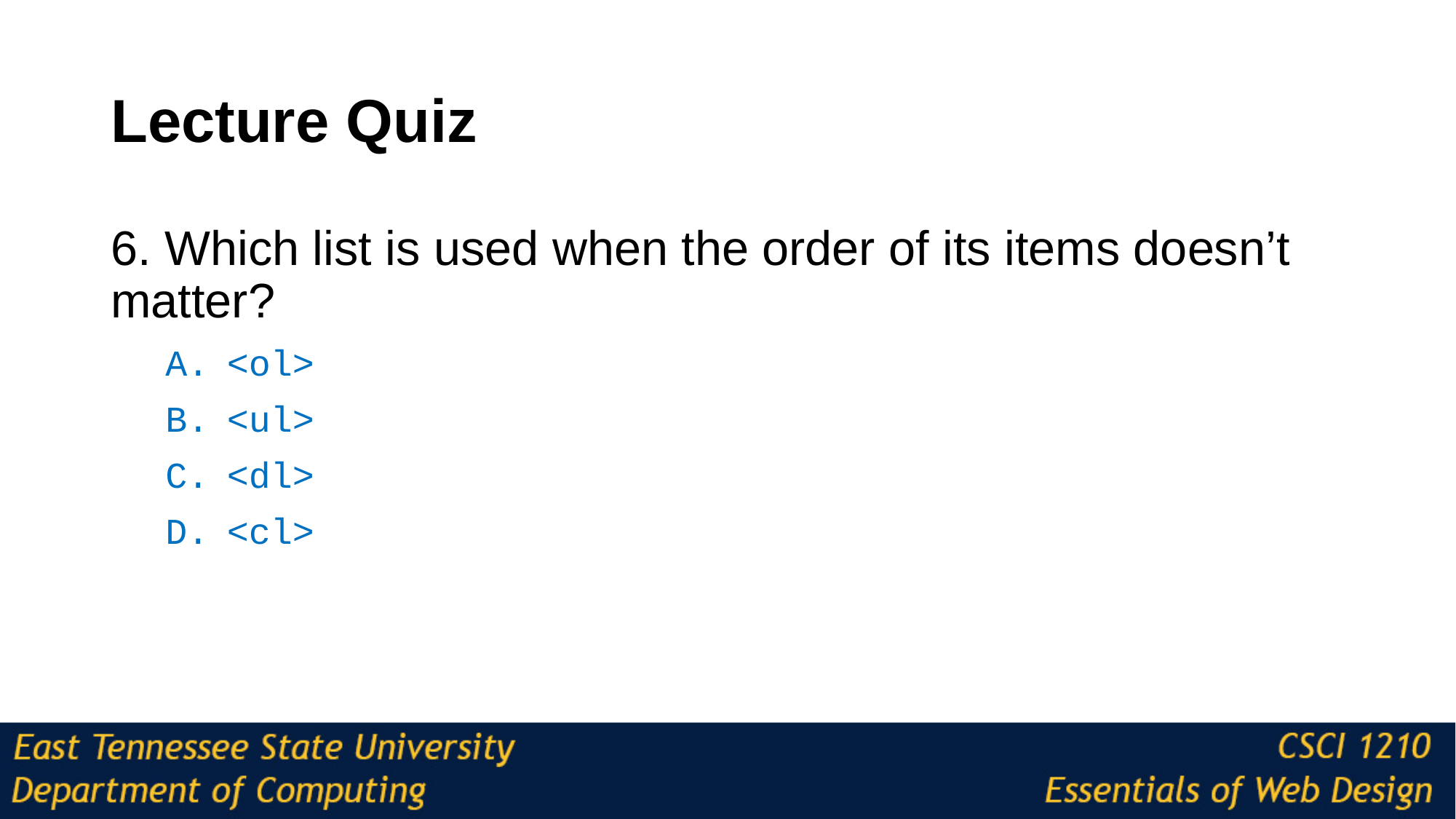

# Lecture Quiz
6. Which list is used when the order of its items doesn’t matter?
<ol>
<ul>
<dl>
<cl>